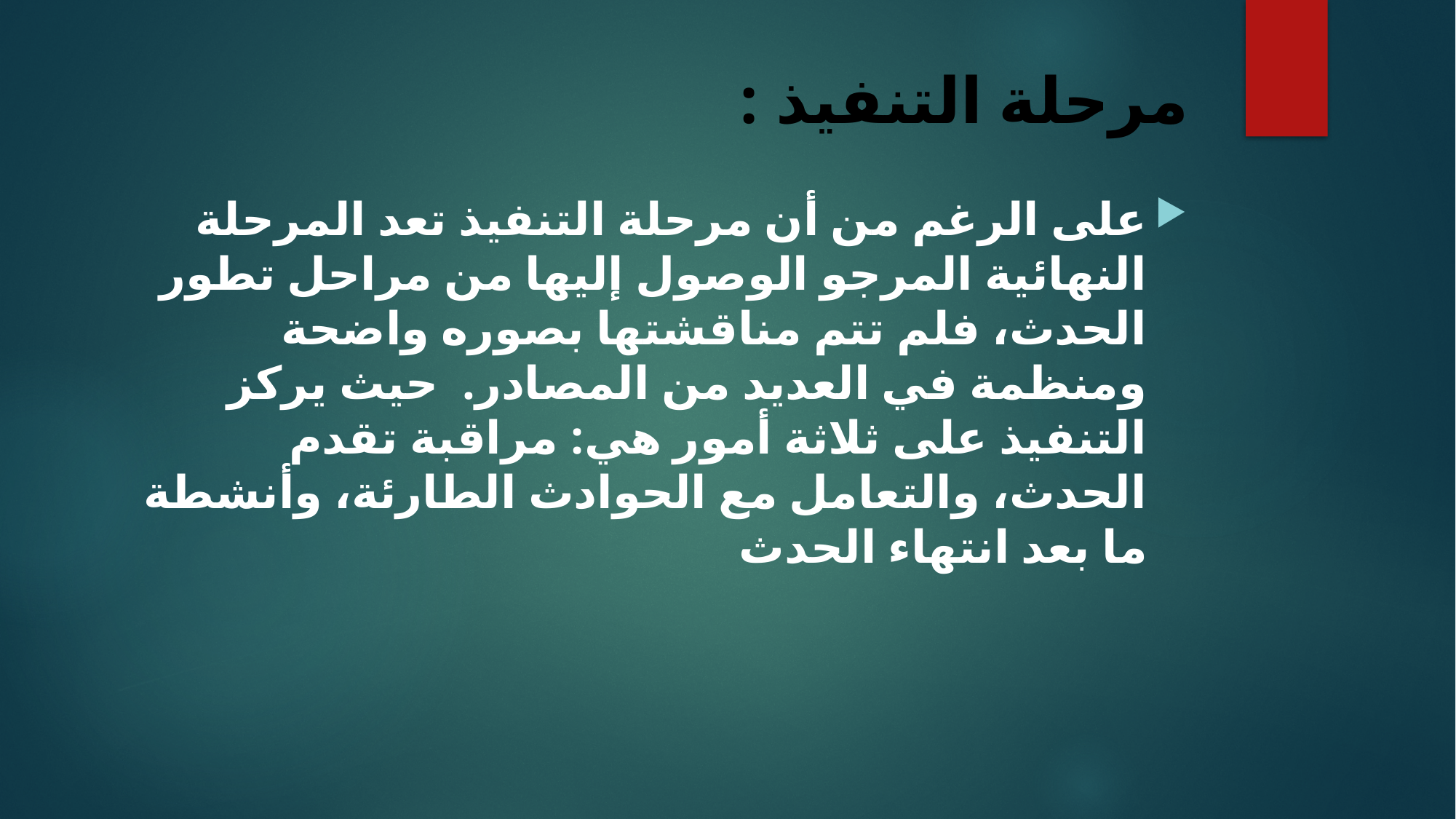

# مرحلة التنفيذ :
على الرغم من أن مرحلة التنفيذ تعد المرحلة النهائية المرجو الوصول إليها من مراحل تطور الحدث، فلم تتم مناقشتها بصوره واضحة ومنظمة في العديد من المصادر.  حيث يركز التنفيذ على ثلاثة أمور هي: مراقبة تقدم الحدث، والتعامل مع الحوادث الطارئة، وأنشطة ما بعد انتهاء الحدث